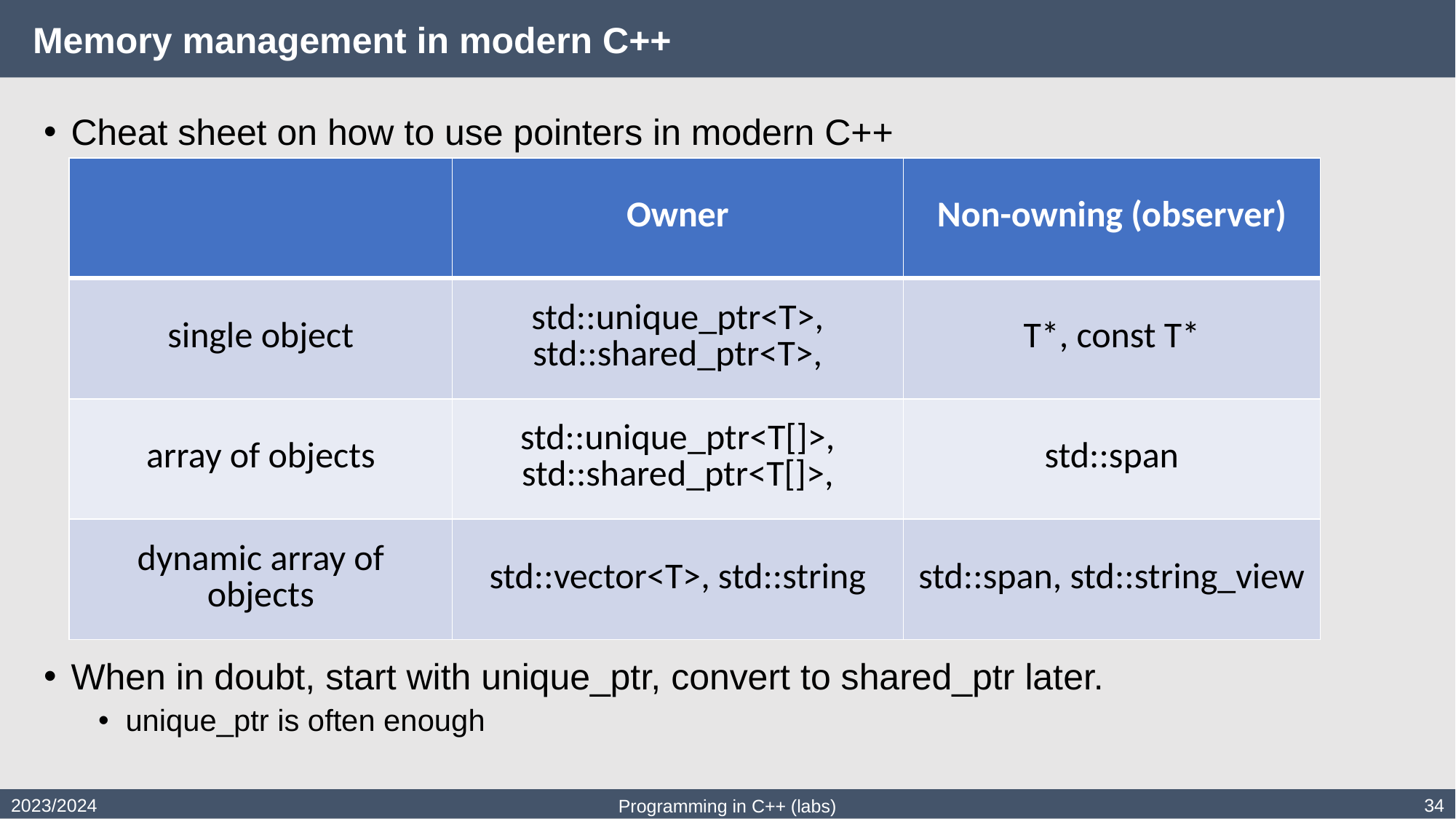

# Memory management in modern C++
Cheat sheet on how to use pointers in modern C++

When in doubt, start with unique_ptr, convert to shared_ptr later.
unique_ptr is often enough
|  | Owner | Non-owning (observer) |
| --- | --- | --- |
| single object | std::unique\_ptr<T>, std::shared\_ptr<T>, | T\*, const T\* |
| array of objects | std::unique\_ptr<T[]>, std::shared\_ptr<T[]>, | std::span |
| dynamic array of objects | std::vector<T>, std::string | std::span, std::string\_view |
2023/2024
34
Programming in C++ (labs)